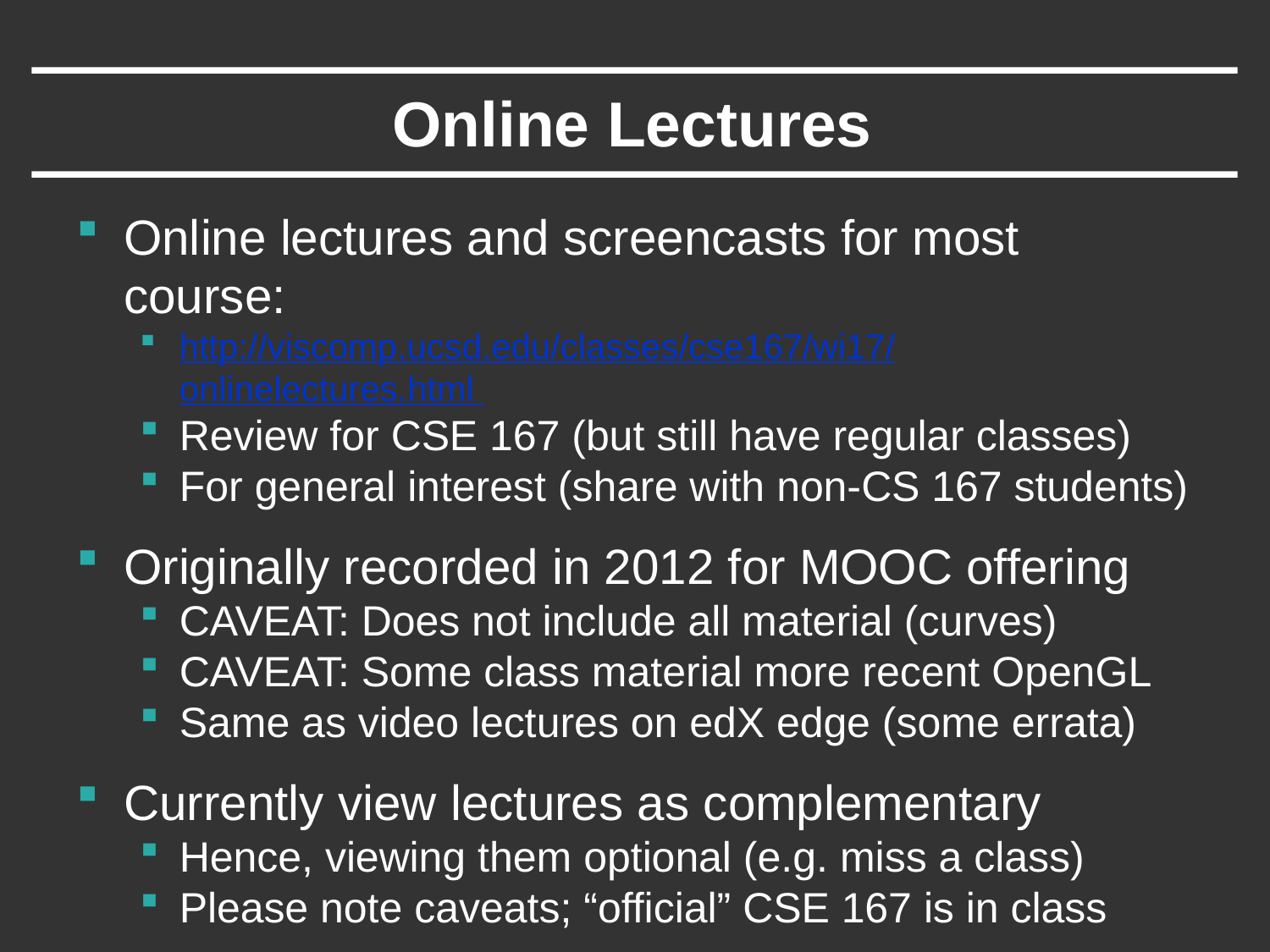

# Online Lectures
Online lectures and screencasts for most course:
http://viscomp.ucsd.edu/classes/cse167/wi17/onlinelectures.html
Review for CSE 167 (but still have regular classes)
For general interest (share with non-CS 167 students)
Originally recorded in 2012 for MOOC offering
CAVEAT: Does not include all material (curves)
CAVEAT: Some class material more recent OpenGL
Same as video lectures on edX edge (some errata)
Currently view lectures as complementary
Hence, viewing them optional (e.g. miss a class)
Please note caveats; “official” CSE 167 is in class
May separately have UCSD screencasts